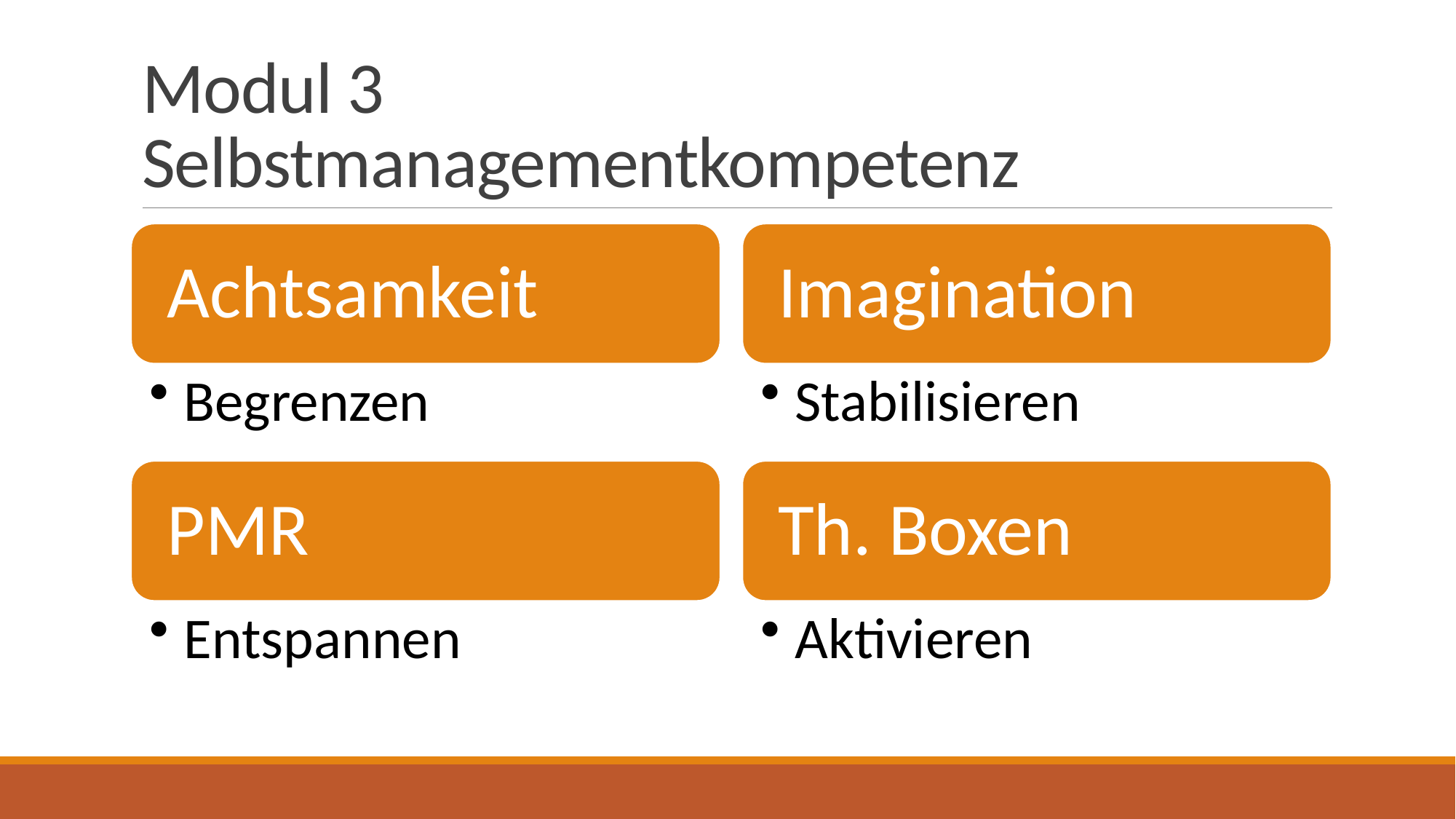

# Modul 3 Selbstmanagementkompetenz
Achtsamkeit
Begrenzen
PMR
Entspannen
Imagination
Stabilisieren
Th. Boxen
Aktivieren